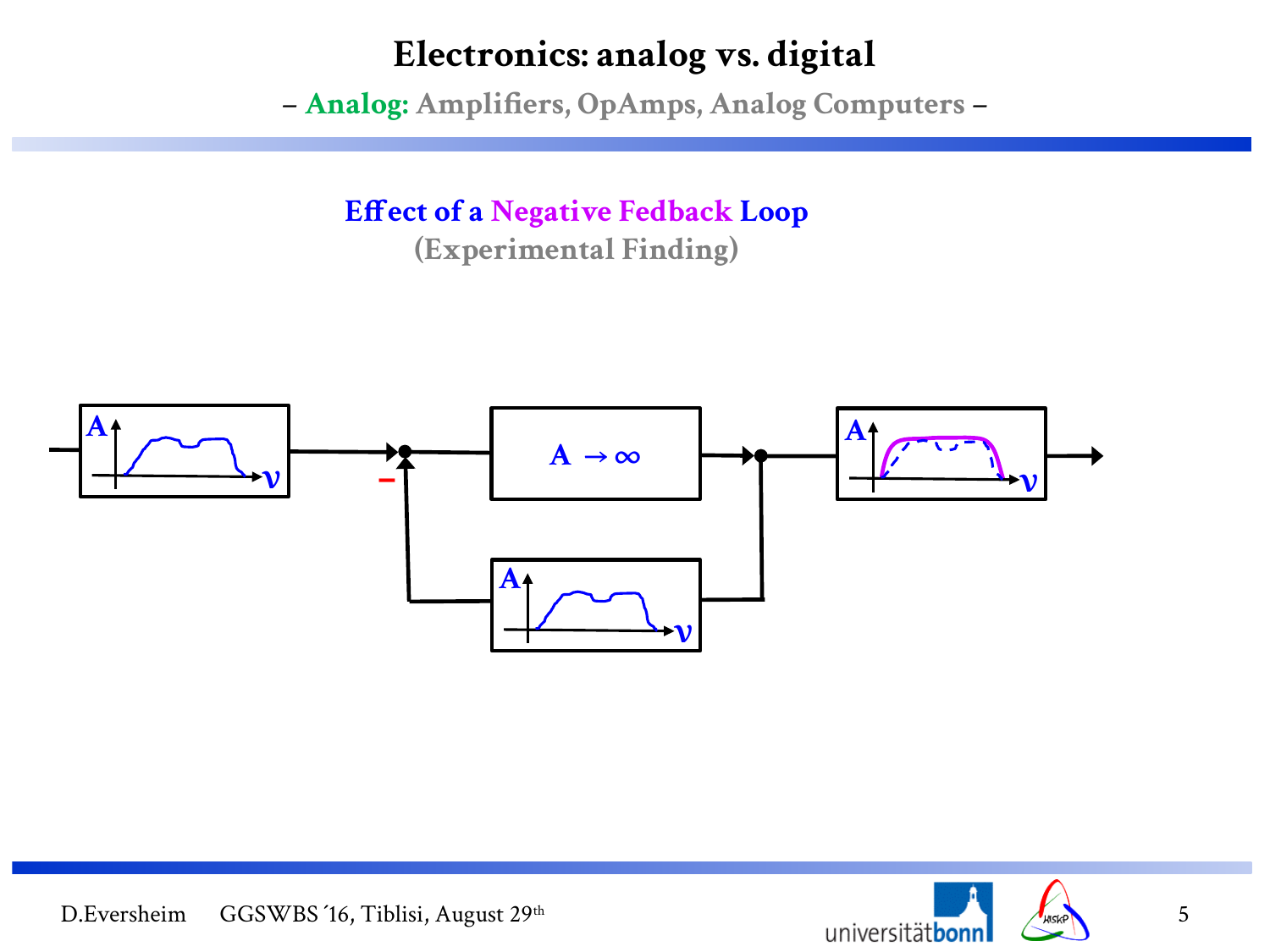

– Analog: Amplifiers, OpAmps, Analog Computers –
Effect of a Negative Fedback Loop
(Experimental Finding)
A
A
ν

ν
ν

ν
ν
A  → ∞

−
A
ν

ν
D.Eversheim      GGSWBS ´16, Tiblisi, August 29th
5